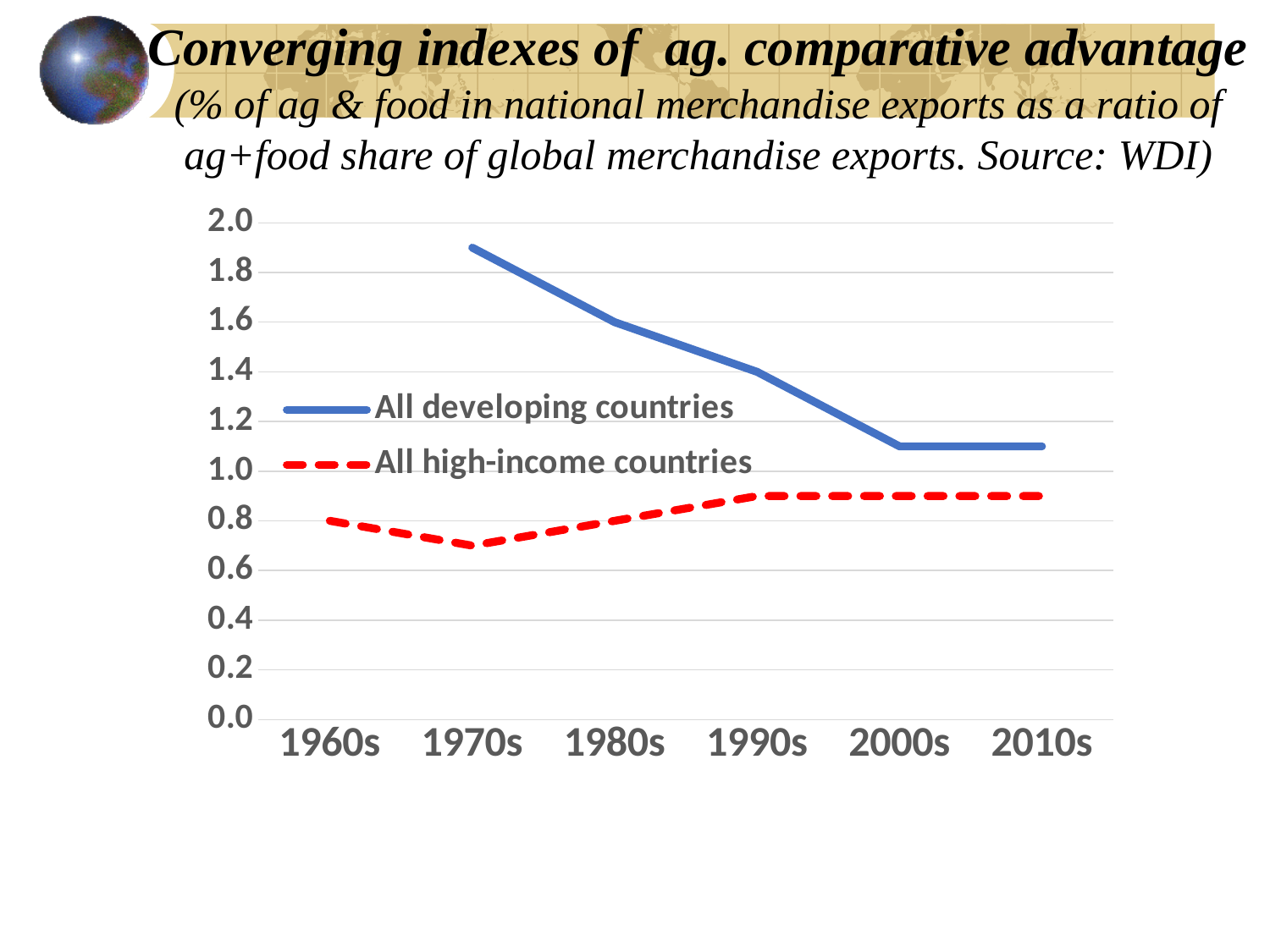

# Converging indexes of  ag. comparative advantage (% of ag & food in national merchandise exports as a ratio of ag+food share of global merchandise exports. Source: WDI)

### Chart

| Category | All developing countries | All high-income countries |
|---|---|---|
| 1960s | None | 0.8 |
| 1970s | 1.9 | 0.7 |
| 1980s | 1.6 | 0.8 |
| 1990s | 1.4 | 0.9 |
| 2000s | 1.1 | 0.9 |
| 2010s | 1.1 | 0.9 |